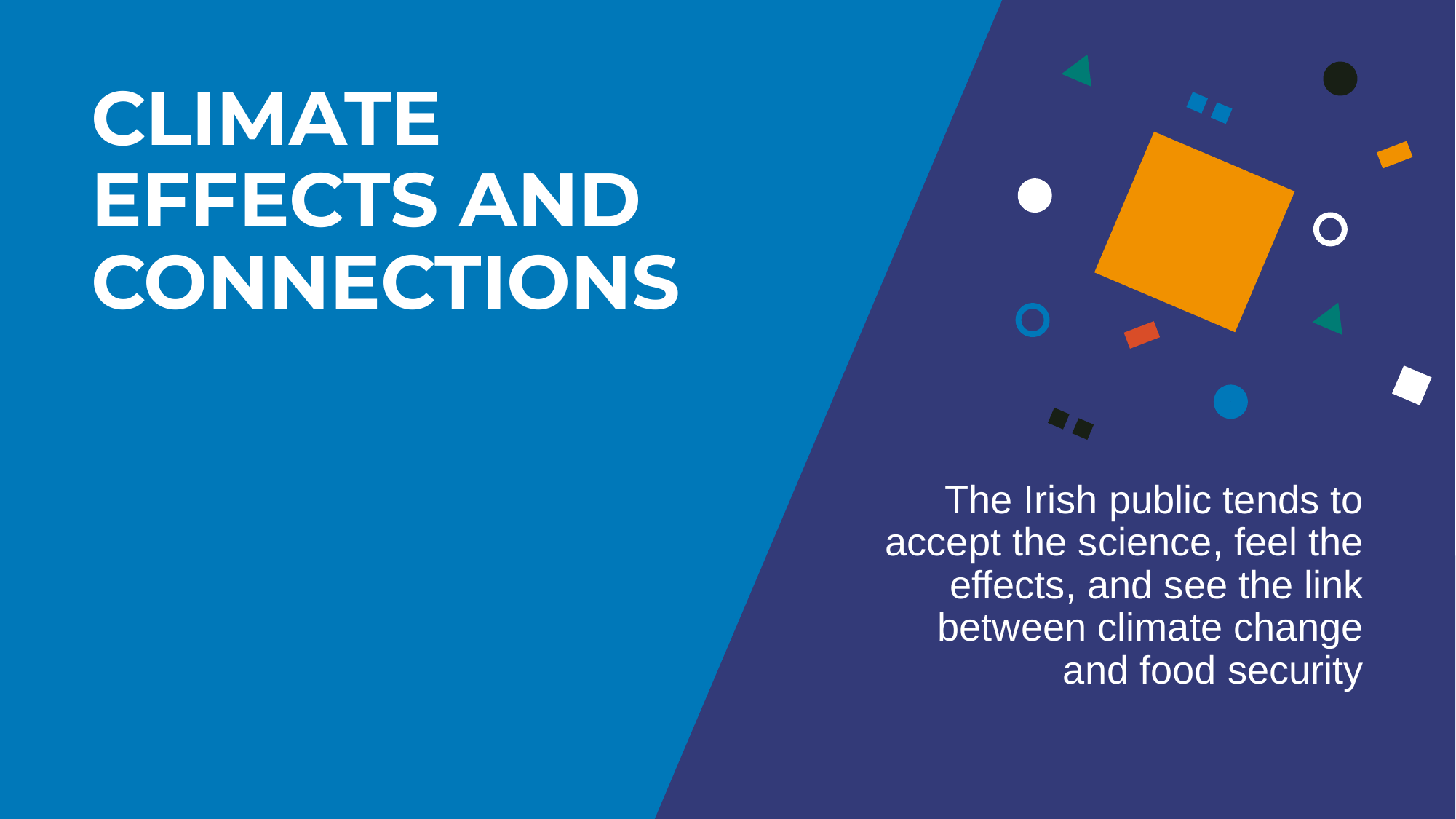

# Climate effects and connections
The Irish public tends to accept the science, feel the effects, and see the link between climate change and food security